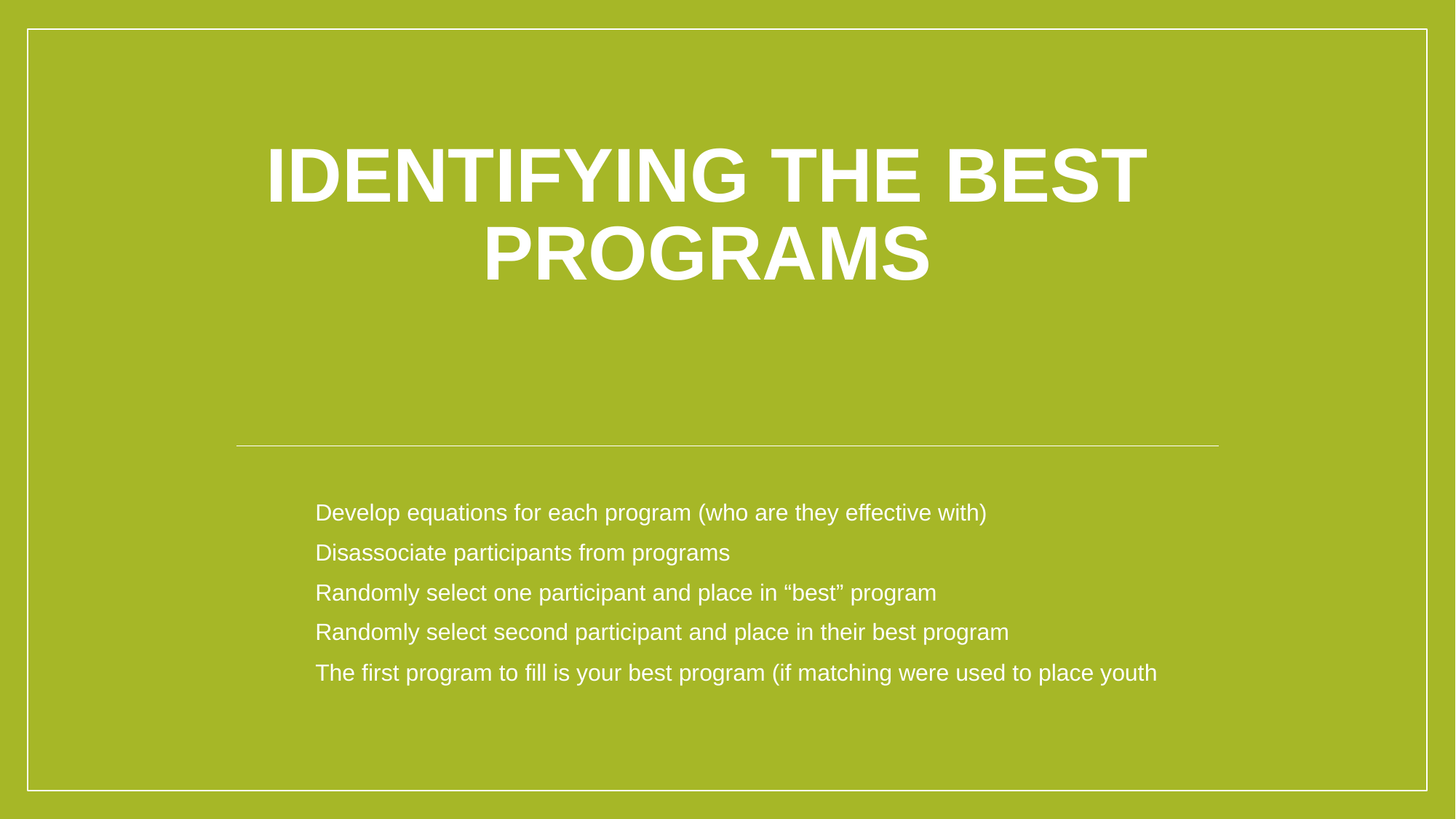

# Identifying the Best Programs
Develop equations for each program (who are they effective with)
Disassociate participants from programs
Randomly select one participant and place in “best” program
Randomly select second participant and place in their best program
The first program to fill is your best program (if matching were used to place youth